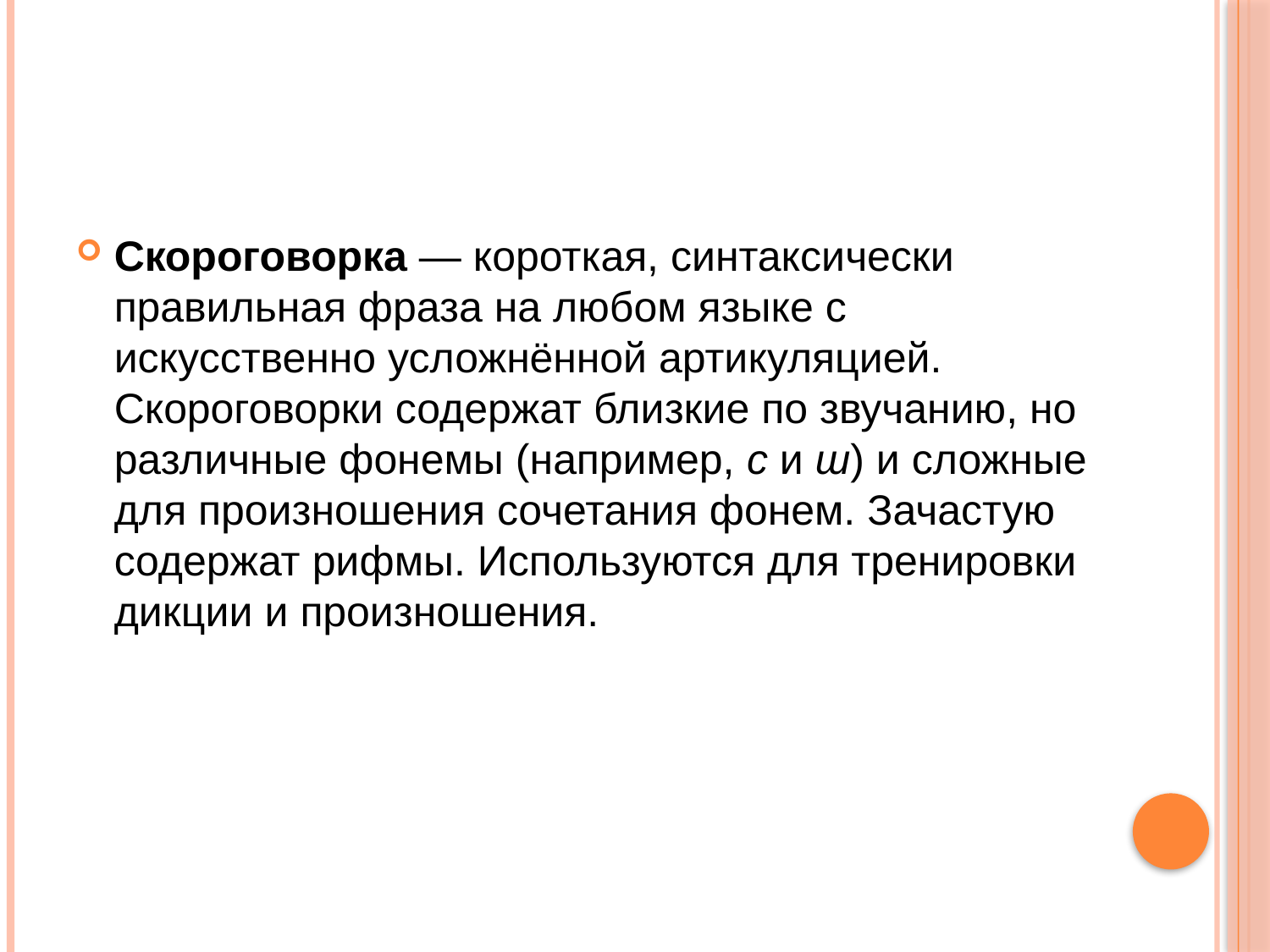

#
Скороговорка — короткая, синтаксически правильная фраза на любом языке с искусственно усложнённой артикуляцией. Скороговорки содержат близкие по звучанию, но различные фонемы (например, c и ш) и сложные для произношения сочетания фонем. Зачастую содержат рифмы. Используются для тренировки дикции и произношения.